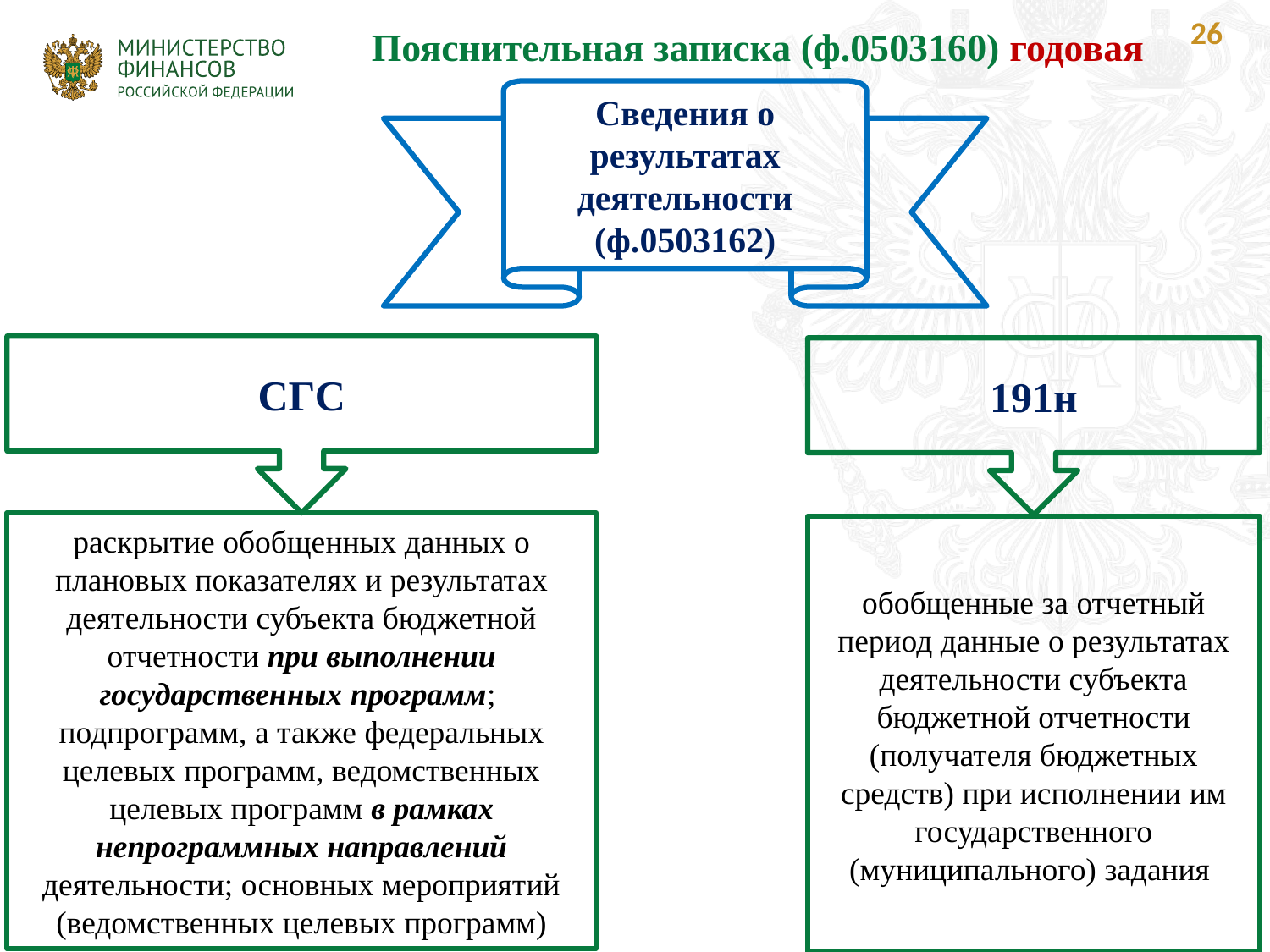

26
Пояснительная записка (ф.0503160) годовая
Сведения о результатах деятельности (ф.0503162)
СГС
191н
раскрытие обобщенных данных о плановых показателях и результатах деятельности субъекта бюджетной отчетности при выполнении государственных программ;  подпрограмм, а также федеральных целевых программ, ведомственных целевых программ в рамках непрограммных направлений деятельности; основных мероприятий (ведомственных целевых программ)
обобщенные за отчетный период данные о результатах деятельности субъекта бюджетной отчетности (получателя бюджетных средств) при исполнении им государственного (муниципального) задания